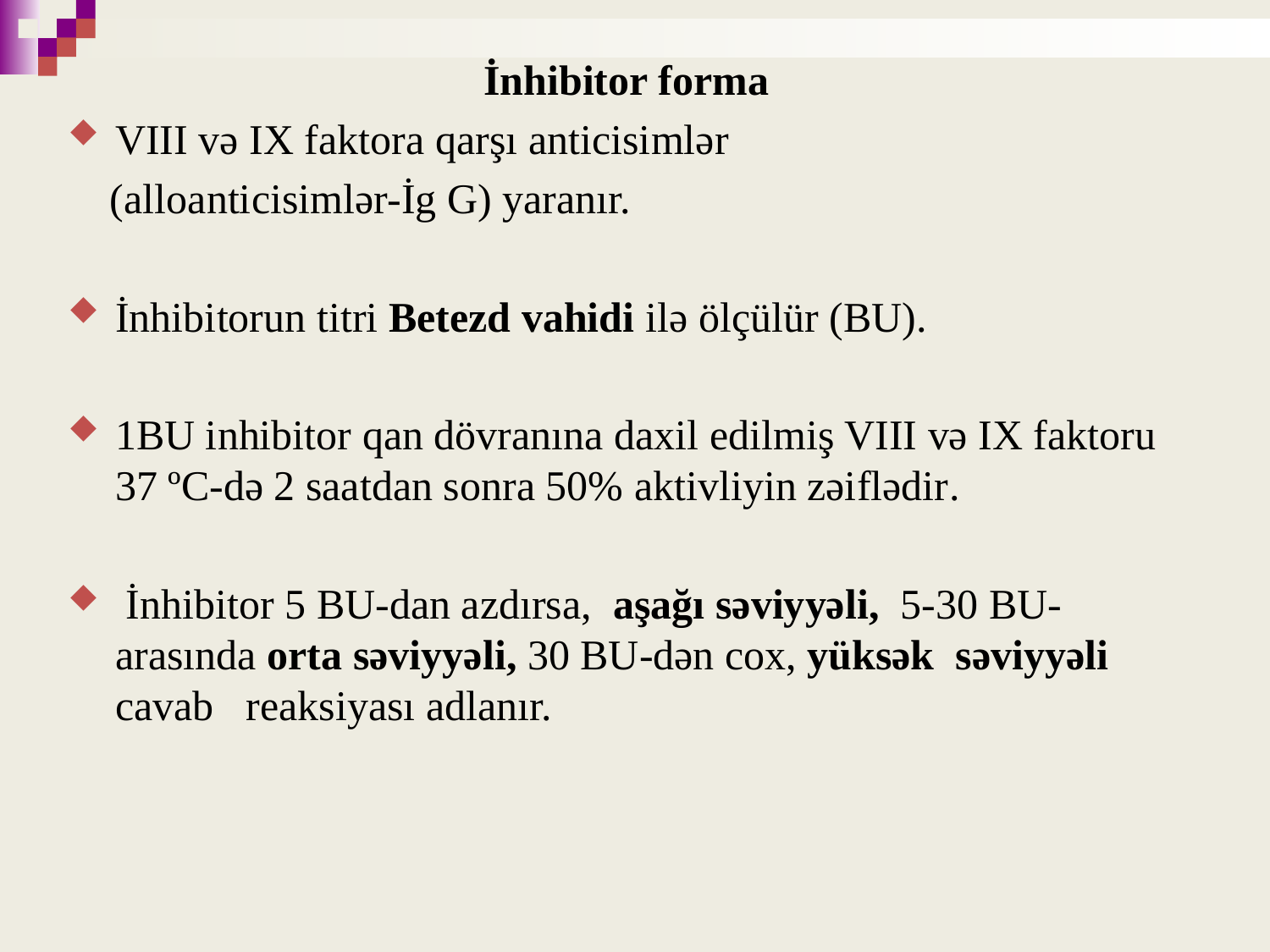

İnhibitor forma
VIII və IX faktora qarşı anticisimlər
    (alloanticisimlər-İg G) yaranır.

İnhibitorun titri Betezd vahidi ilə ölçülür (BU).

1BU inhibitor qan dövranına daxil edilmiş VIII və IX faktoru 37 ºC-də 2 saatdan sonra 50% aktivliyin zəiflədir.

 İnhibitor 5 BU-dan azdırsa,  aşağı səviyyəli,  5-30 BU-arasında orta səviyyəli, 30 BU-dən cox, yüksək  səviyyəli  cavab   reaksiyası adlanır.